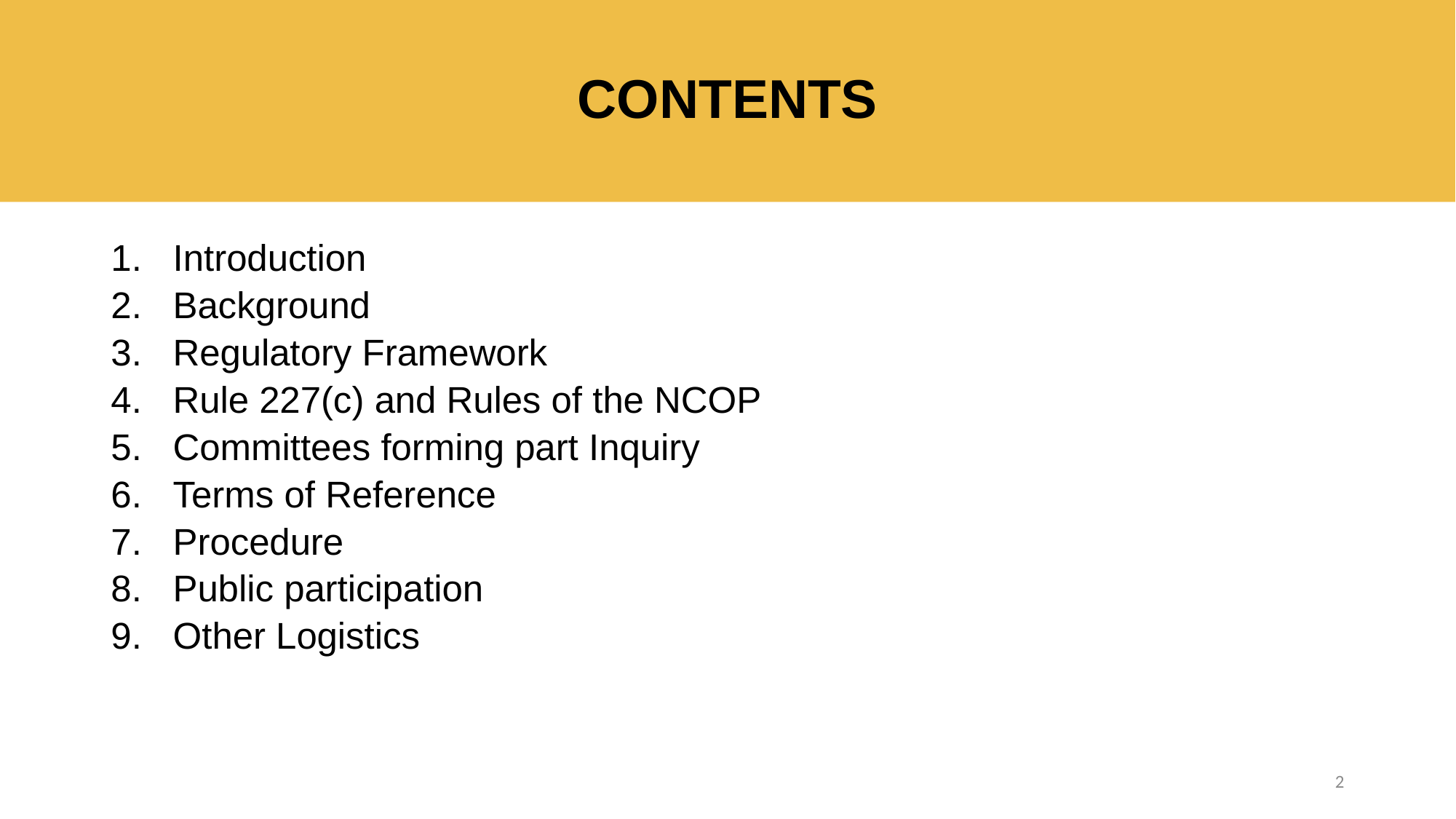

# CONTENTS

Introduction
Background
Regulatory Framework
Rule 227(c) and Rules of the NCOP
Committees forming part Inquiry
Terms of Reference
Procedure
Public participation
Other Logistics

2